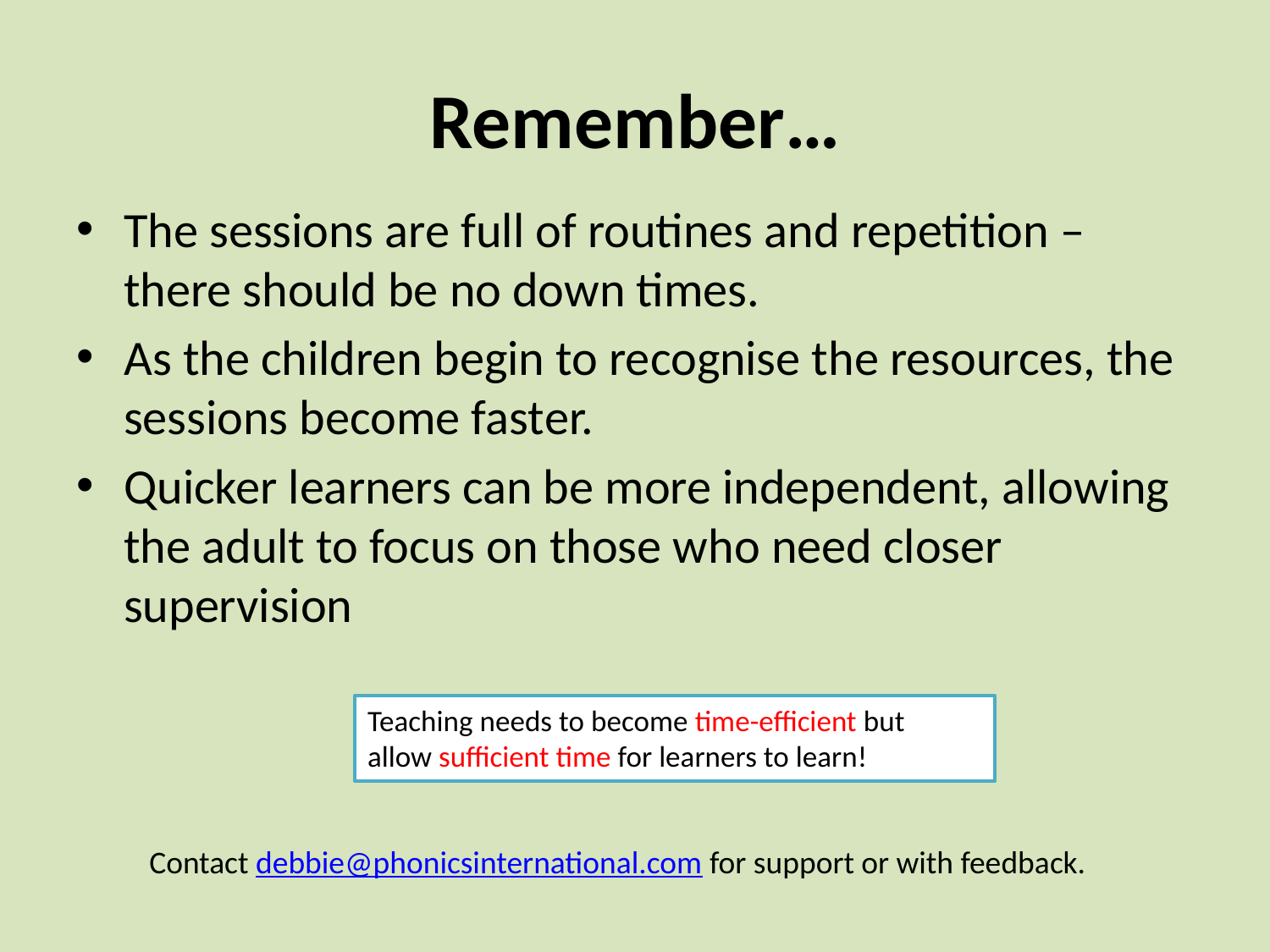

# Remember…
The sessions are full of routines and repetition – there should be no down times.
As the children begin to recognise the resources, the sessions become faster.
Quicker learners can be more independent, allowing the adult to focus on those who need closer supervision
Teaching needs to become time-efficient but
allow sufficient time for learners to learn!

Contact debbie@phonicsinternational.com for support or with feedback.